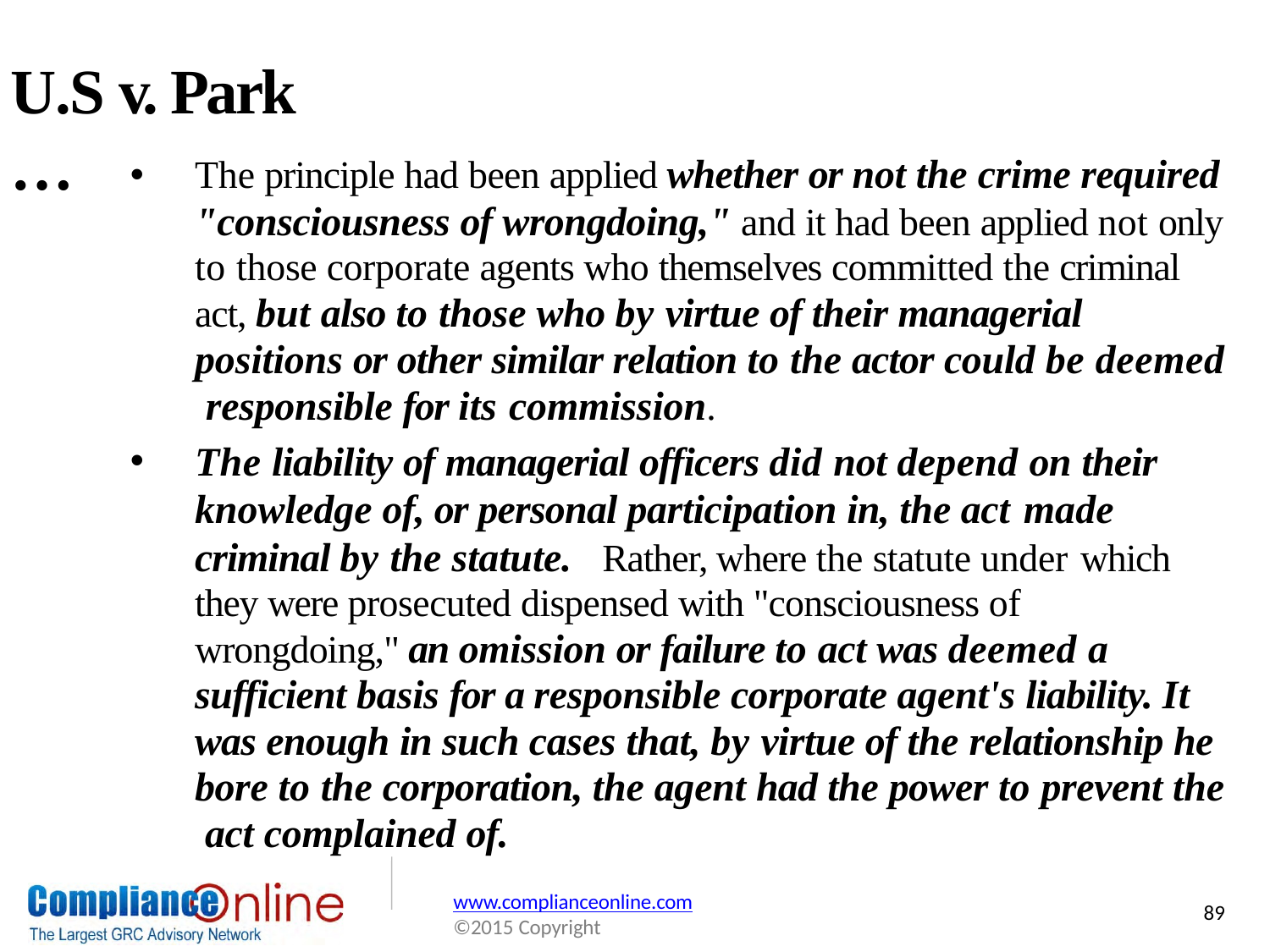

# U.S v. Park …
The principle had been applied whether or not the crime required  "consciousness of wrongdoing," and it had been applied not only  to those corporate agents who themselves committed the criminal  act, but also to those who by virtue of their managerial  positions or other similar relation to the actor could be deemed  responsible for its commission.
The liability of managerial officers did not depend on their
knowledge of, or personal participation in, the act made
criminal by the statute.
Rather, where the statute under which
they were prosecuted dispensed with "consciousness of  wrongdoing," an omission or failure to act was deemed a  sufficient basis for a responsible corporate agent's liability. It  was enough in such cases that, by virtue of the relationship he  bore to the corporation, the agent had the power to prevent the  act complained of.
www.complianceonline.com
©2015 Copyright
89